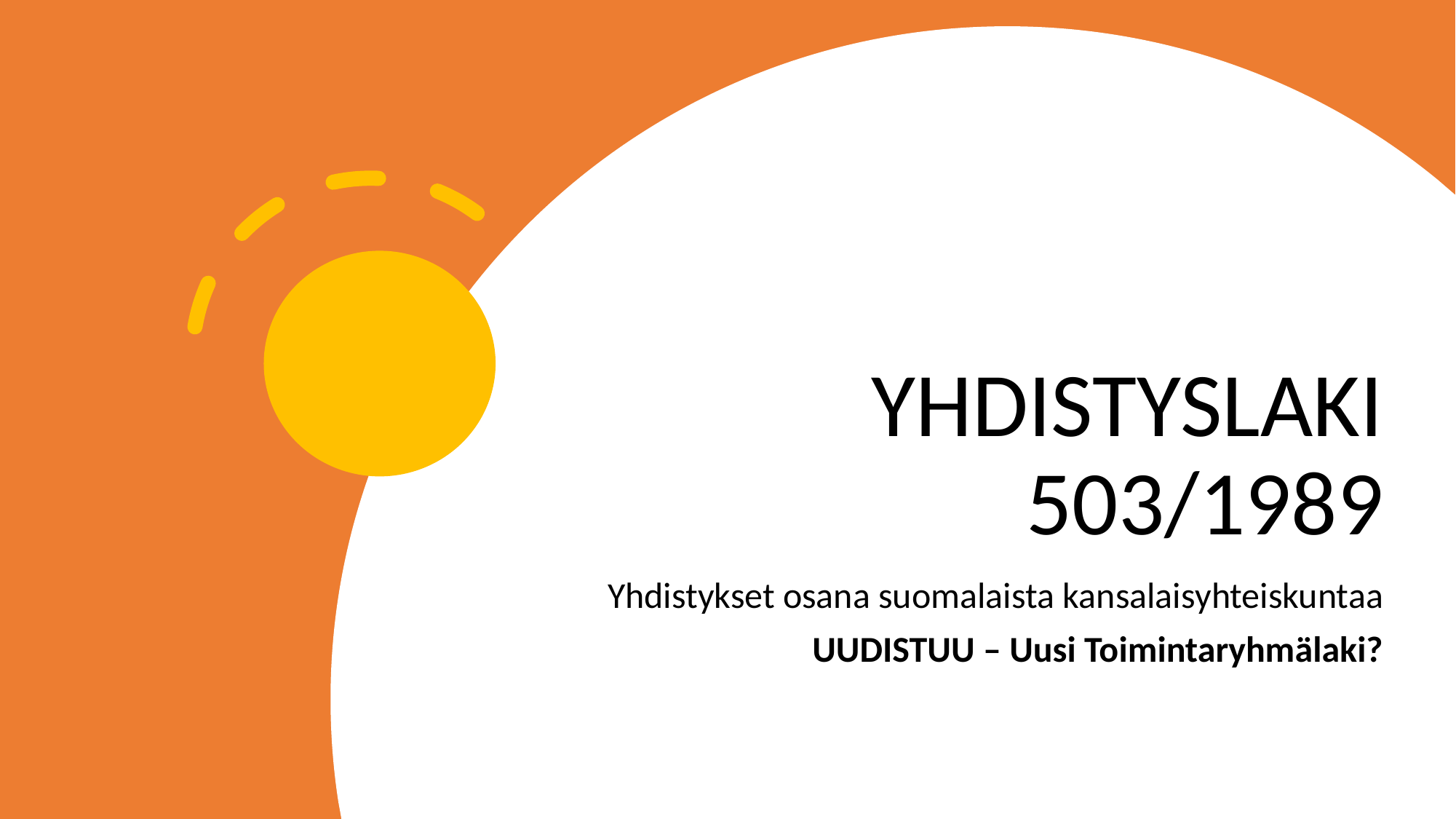

# YHDISTYSLAKI 503/1989

Yhdistykset osana suomalaista kansalaisyhteiskuntaa
UUDISTUU – Uusi Toimintaryhmälaki?